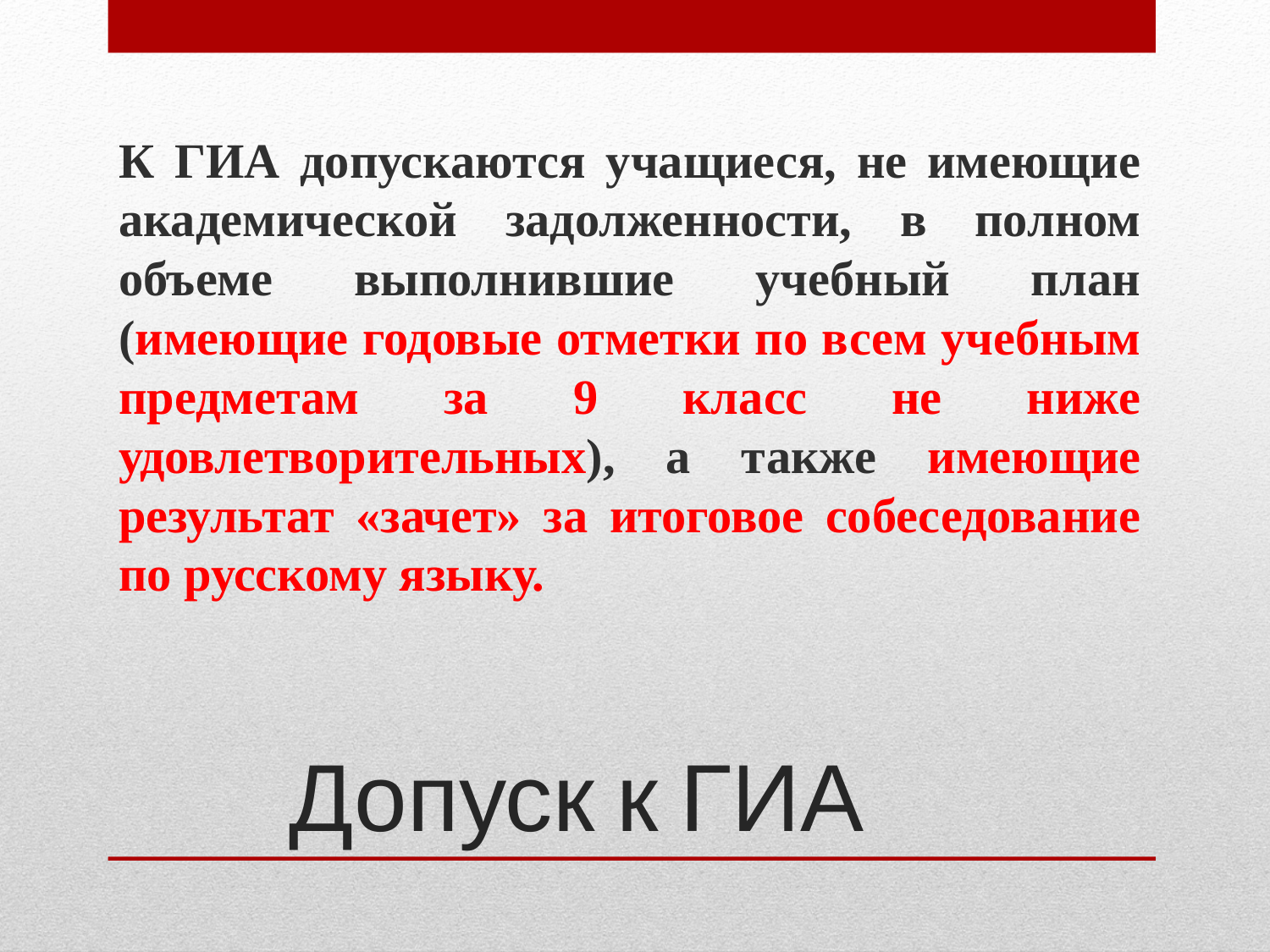

К ГИА допускаются учащиеся, не имеющие академической задолженности, в полном объеме выполнившие учебный план (имеющие годовые отметки по всем учебным предметам за 9 класс не ниже удовлетворительных), а также имеющие результат «зачет» за итоговое собеседование по русскому языку.
# Допуск к ГИА